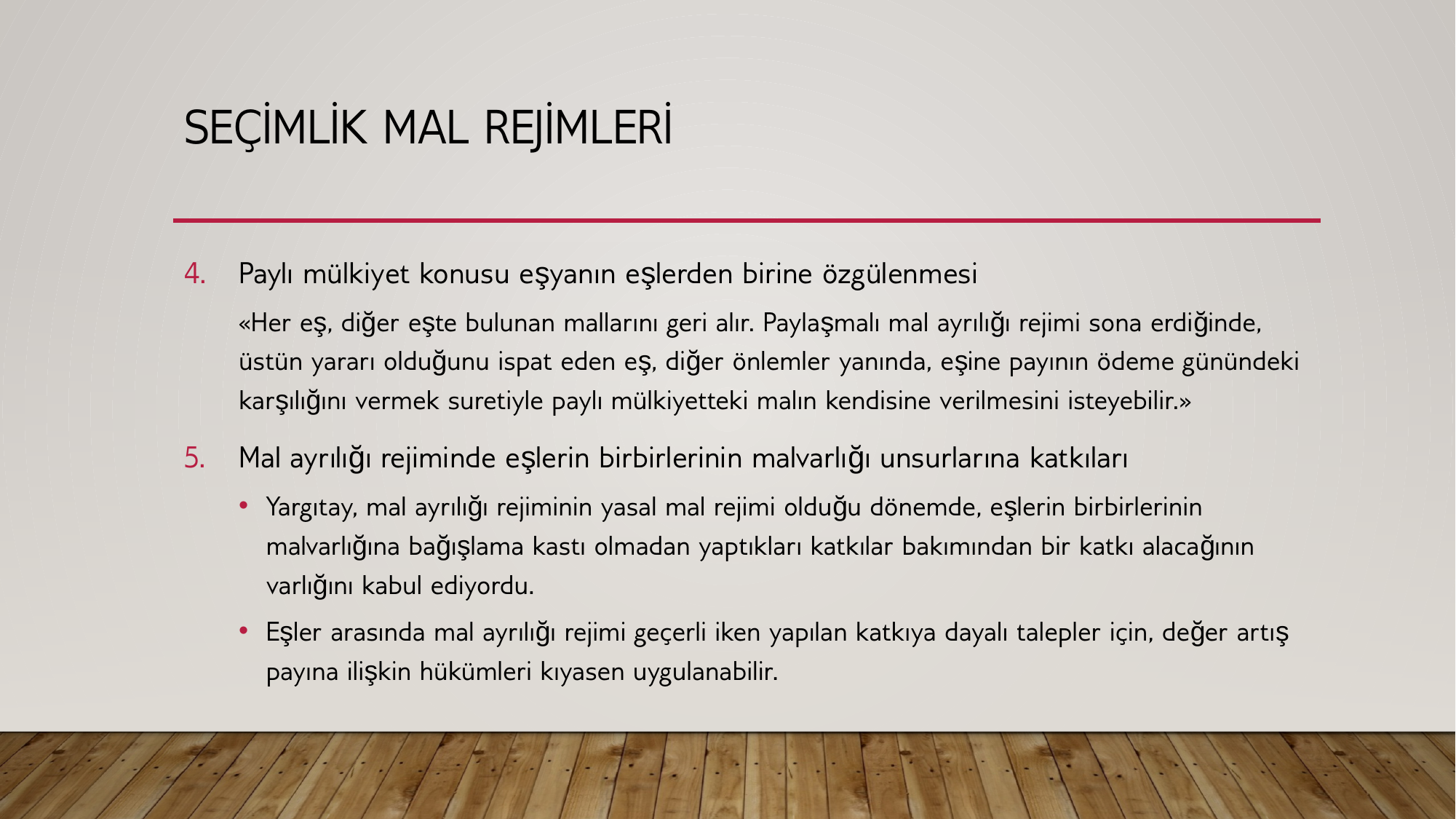

# SEÇİMLİK MAL REJİMLERİ
Paylı mülkiyet konusu eşyanın eşlerden birine özgülenmesi
«Her eş, diğer eşte bulunan mallarını geri alır. Paylaşmalı mal ayrılığı rejimi sona erdiğinde, üstün yararı olduğunu ispat eden eş, diğer önlemler yanında, eşine payının ödeme günündeki karşılığını vermek suretiyle paylı mülkiyetteki malın kendisine verilmesini isteyebilir.»
Mal ayrılığı rejiminde eşlerin birbirlerinin malvarlığı unsurlarına katkıları
Yargıtay, mal ayrılığı rejiminin yasal mal rejimi olduğu dönemde, eşlerin birbirlerinin malvarlığına bağışlama kastı olmadan yaptıkları katkılar bakımından bir katkı alacağının varlığını kabul ediyordu.
Eşler arasında mal ayrılığı rejimi geçerli iken yapılan katkıya dayalı talepler için, değer artış payına ilişkin hükümleri kıyasen uygulanabilir.